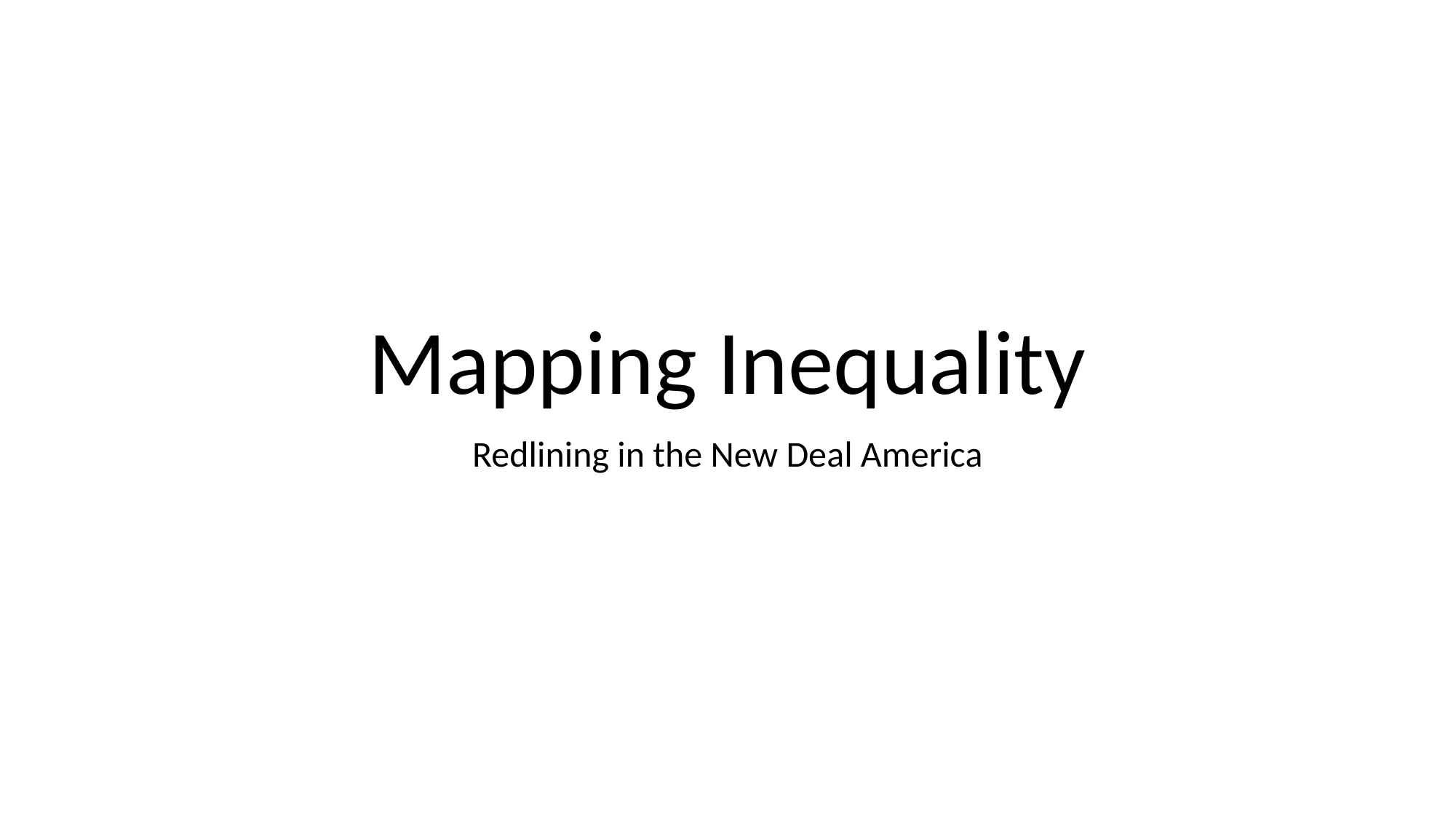

# Mapping Inequality
Redlining in the New Deal America